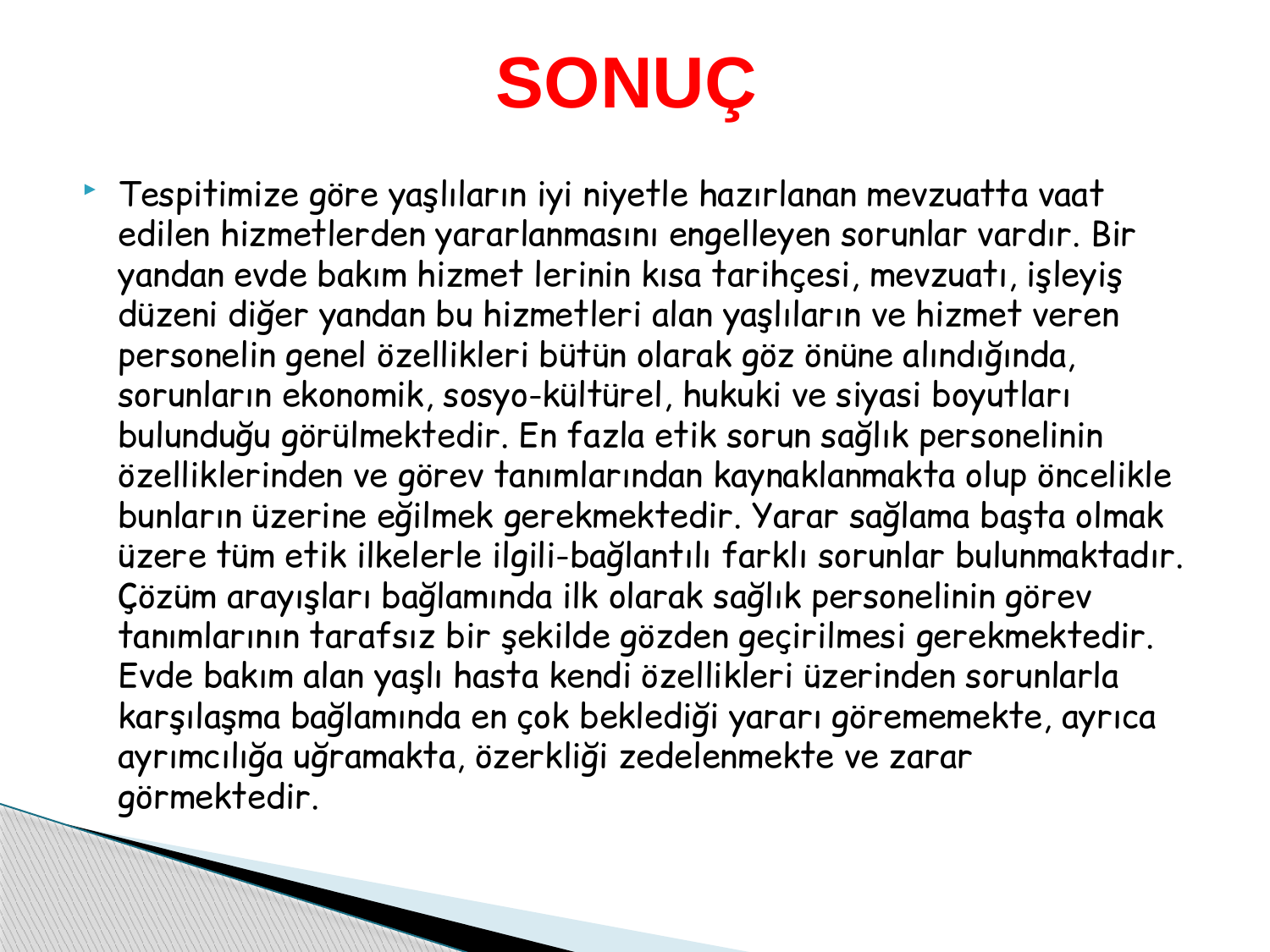

# SONUÇ
Tespitimize göre yaşlıların iyi niyetle hazırlanan mevzuatta vaat edilen hizmetlerden yararlanmasını engelleyen sorunlar vardır. Bir yandan evde bakım hizmet lerinin kısa tarihçesi, mevzuatı, işleyiş düzeni diğer yandan bu hizmetleri alan yaşlıların ve hizmet veren personelin genel özellikleri bütün olarak göz önüne alındığında, sorunların ekonomik, sosyo-kültürel, hukuki ve siyasi boyutları bulunduğu görülmektedir. En fazla etik sorun sağlık personelinin özelliklerinden ve görev tanımlarından kaynaklanmakta olup öncelikle bunların üzerine eğilmek gerekmektedir. Yarar sağlama başta olmak üzere tüm etik ilkelerle ilgili-bağlantılı farklı sorunlar bulunmaktadır. Çözüm arayışları bağlamında ilk olarak sağlık personelinin görev tanımlarının tarafsız bir şekilde gözden geçirilmesi gerekmektedir. Evde bakım alan yaşlı hasta kendi özellikleri üzerinden sorunlarla karşılaşma bağlamında en çok beklediği yararı görememekte, ayrıca ayrımcılığa uğramakta, özerkliği zedelenmekte ve zarar görmektedir.